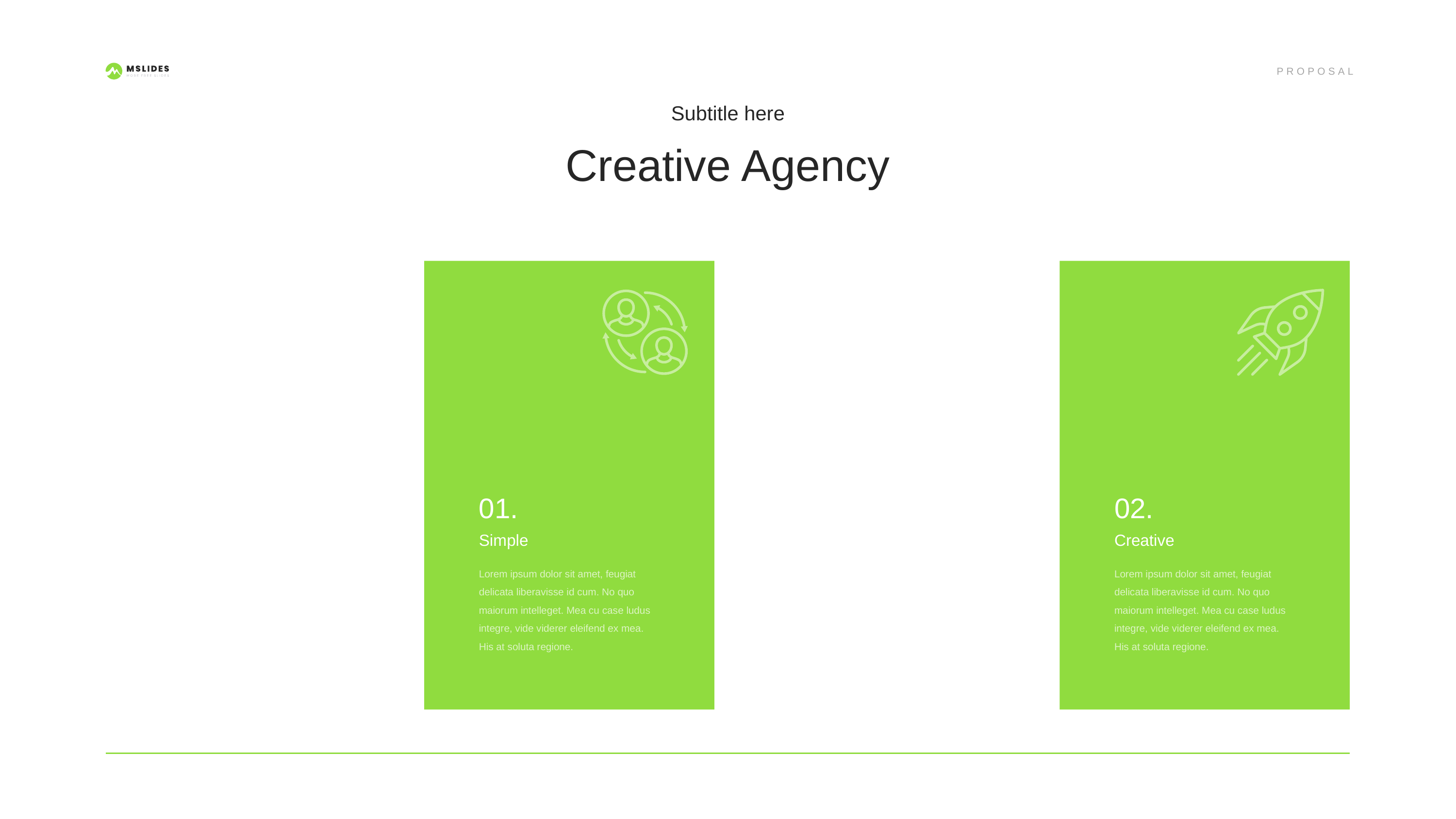

Subtitle here
Creative Agency

02.
Creative
Lorem ipsum dolor sit amet, feugiat delicata liberavisse id cum. No quo maiorum intelleget. Mea cu case ludus integre, vide viderer eleifend ex mea. His at soluta regione.
01.
Simple
Lorem ipsum dolor sit amet, feugiat delicata liberavisse id cum. No quo maiorum intelleget. Mea cu case ludus integre, vide viderer eleifend ex mea. His at soluta regione.